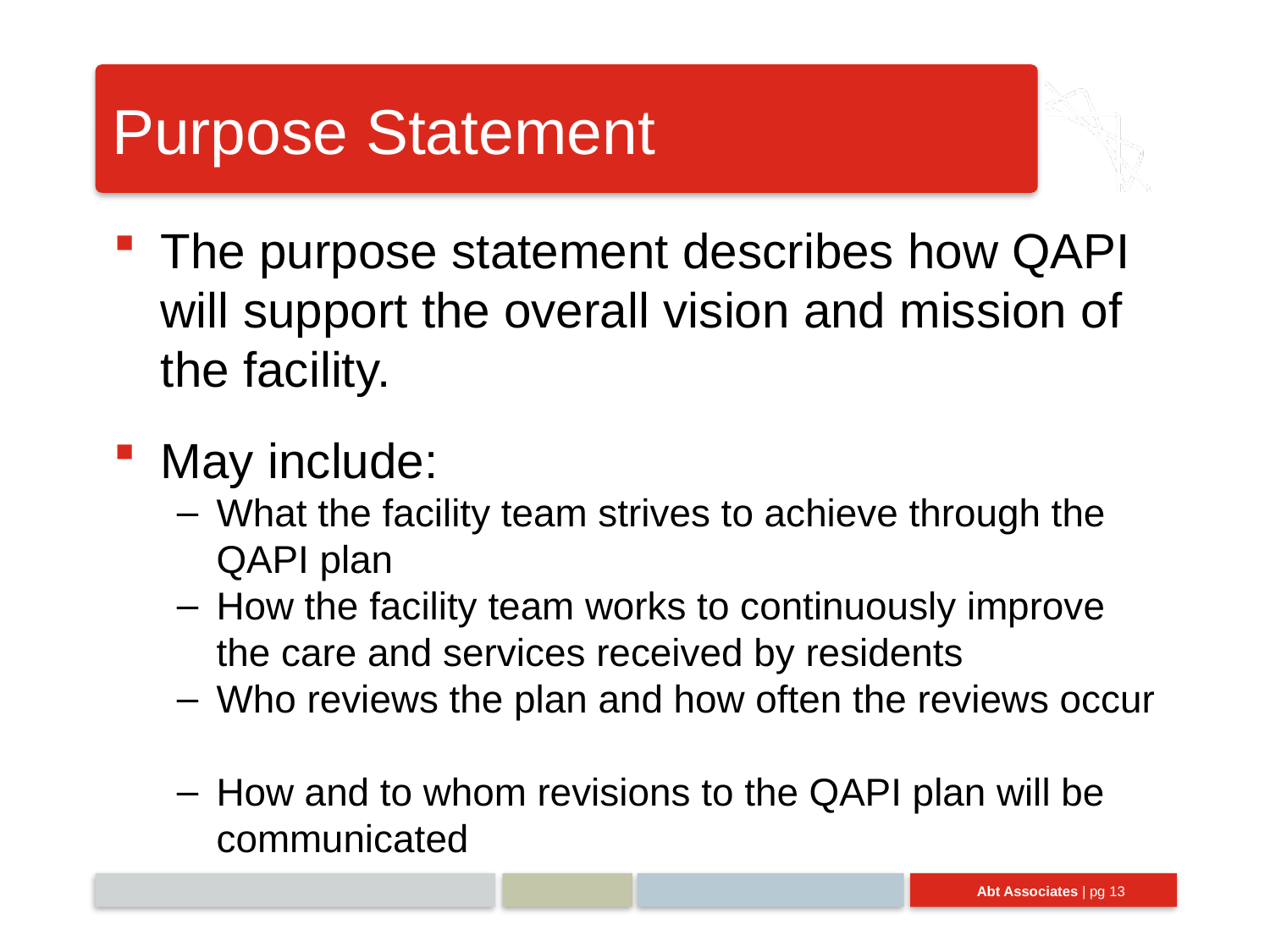

# Purpose Statement
The purpose statement describes how QAPI will support the overall vision and mission of the facility.
May include:
What the facility team strives to achieve through the QAPI plan
How the facility team works to continuously improve the care and services received by residents
Who reviews the plan and how often the reviews occur
How and to whom revisions to the QAPI plan will be communicated